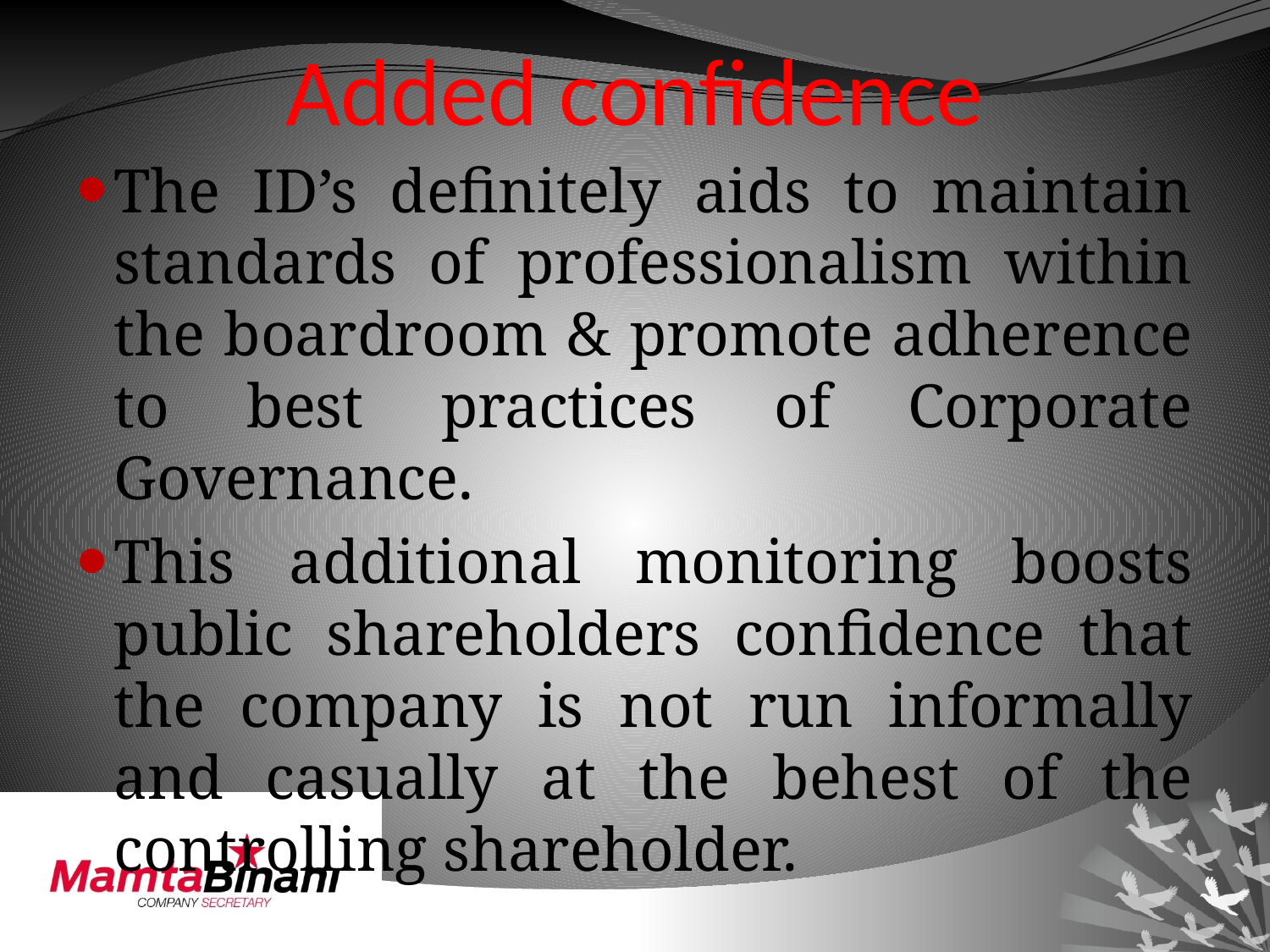

# Added confidence
The ID’s definitely aids to maintain standards of professionalism within the boardroom & promote adherence to best practices of Corporate Governance.
This additional monitoring boosts public shareholders confidence that the company is not run informally and casually at the behest of the controlling shareholder.